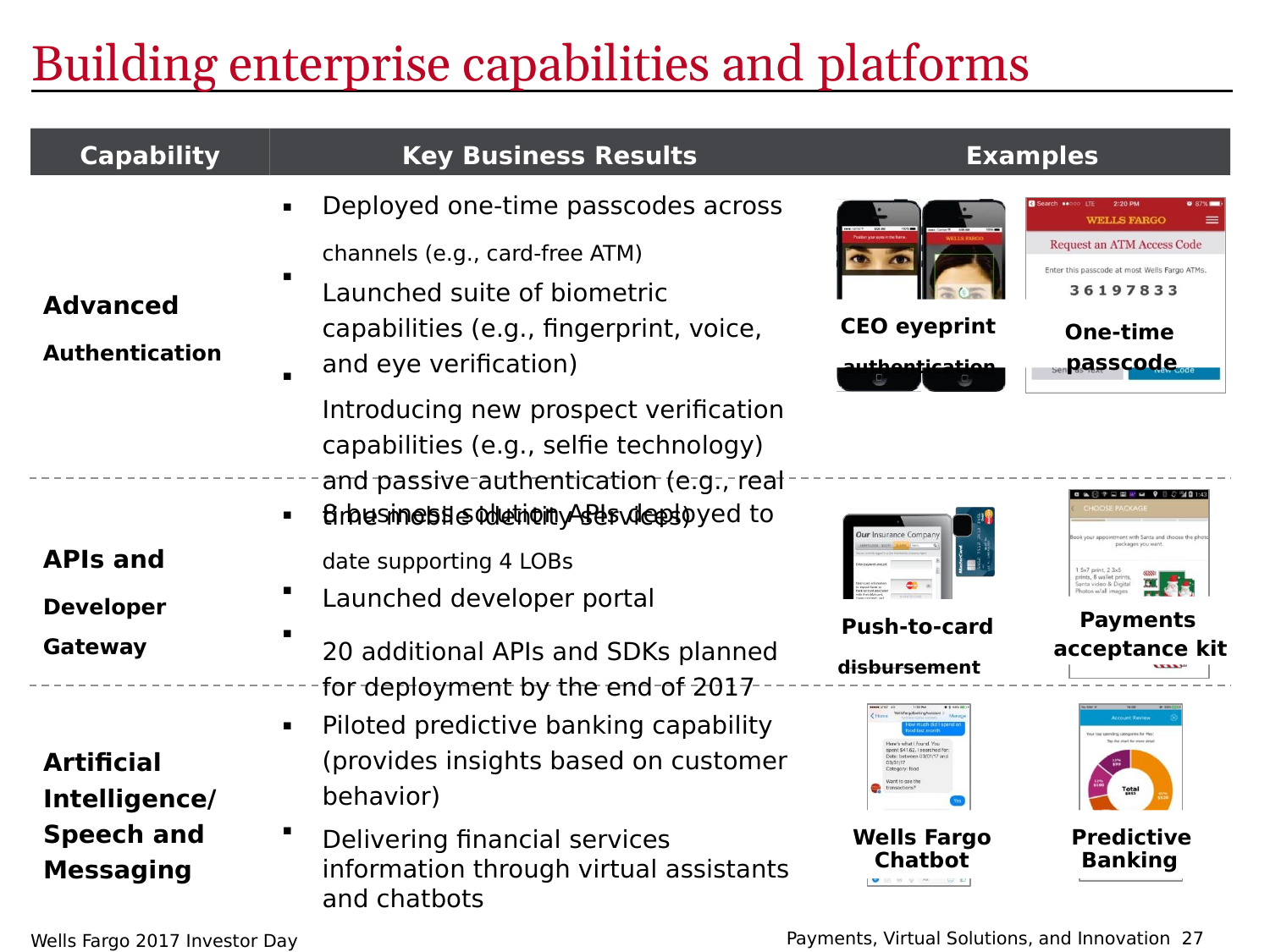

Building enterprise capabilities and
platforms

Capability                     Key Business Results                               Examples

Deployed one-time passcodes across
channels (e.g., card-free ATM)
Launched suite of biometric capabilities (e.g., fingerprint, voice, and eye verification)
Introducing new prospect verification capabilities (e.g., selfie technology) and passive authentication (e.g., real time mobile identity services)
▪

One-time passcode

▪
Advanced
Authentication

CEO eyeprint
authentication
▪

Payments

8 business solution APIs deployed to
date supporting 4 LOBs
Launched developer portal
20 additional APIs and SDKs planned for deployment by the end of 2017
▪

APIs and
Developer
Gateway
▪
▪

Push-to-card
disbursement
acceptance kit

Banking

Chatbot

Piloted predictive banking capability
(provides insights based on customer behavior)
Delivering financial services information through virtual assistants and chatbots
▪
Artificial
Intelligence/ Speech and Messaging

▪
Wells Fargo
Predictive
Payments, Virtual Solutions, and Innovation  27
Wells Fargo 2017 Investor Day